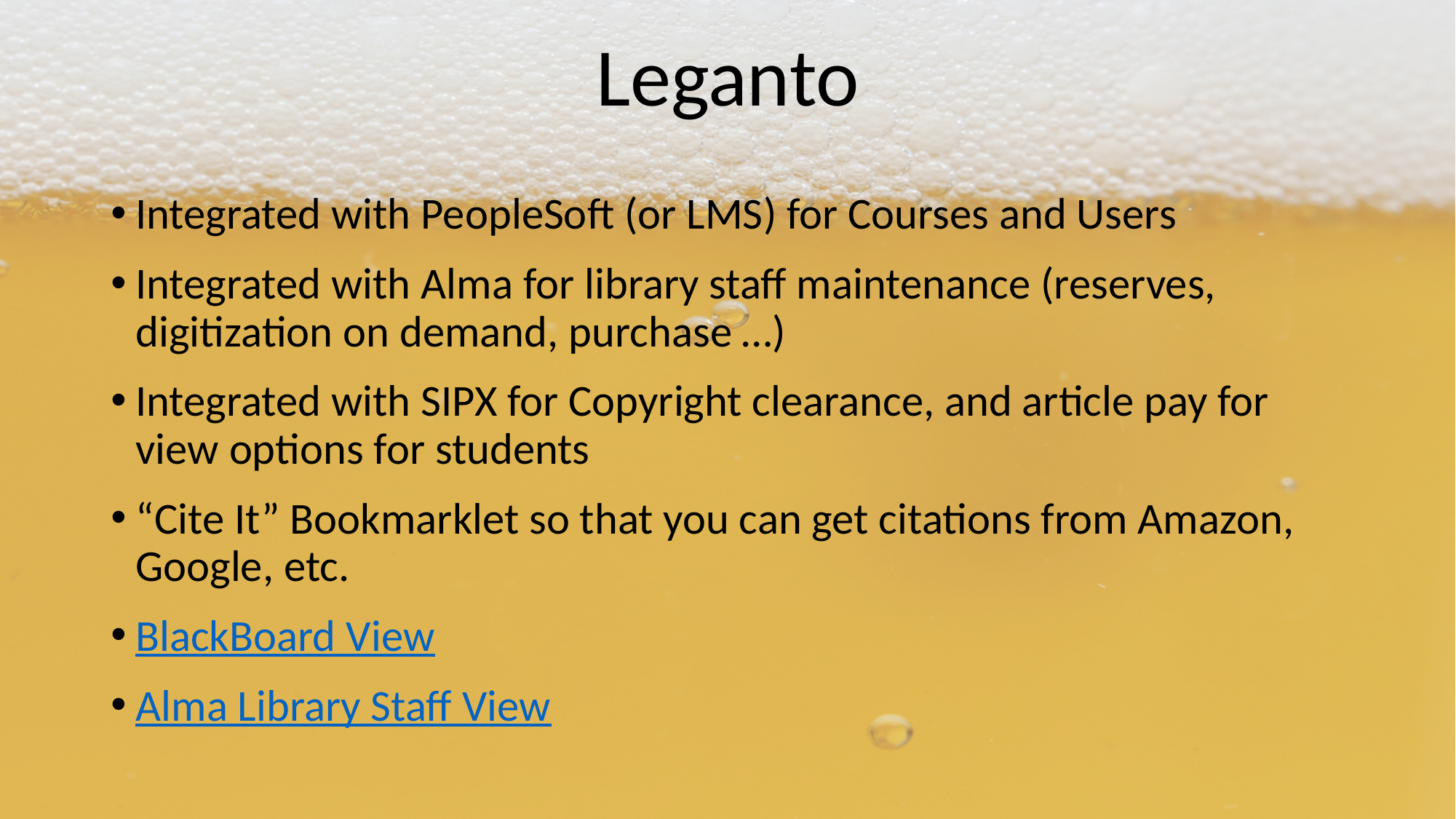

# Leganto
Integrated with PeopleSoft (or LMS) for Courses and Users
Integrated with Alma for library staff maintenance (reserves, digitization on demand, purchase …)
Integrated with SIPX for Copyright clearance, and article pay for view options for students
“Cite It” Bookmarklet so that you can get citations from Amazon, Google, etc.
BlackBoard View
Alma Library Staff View